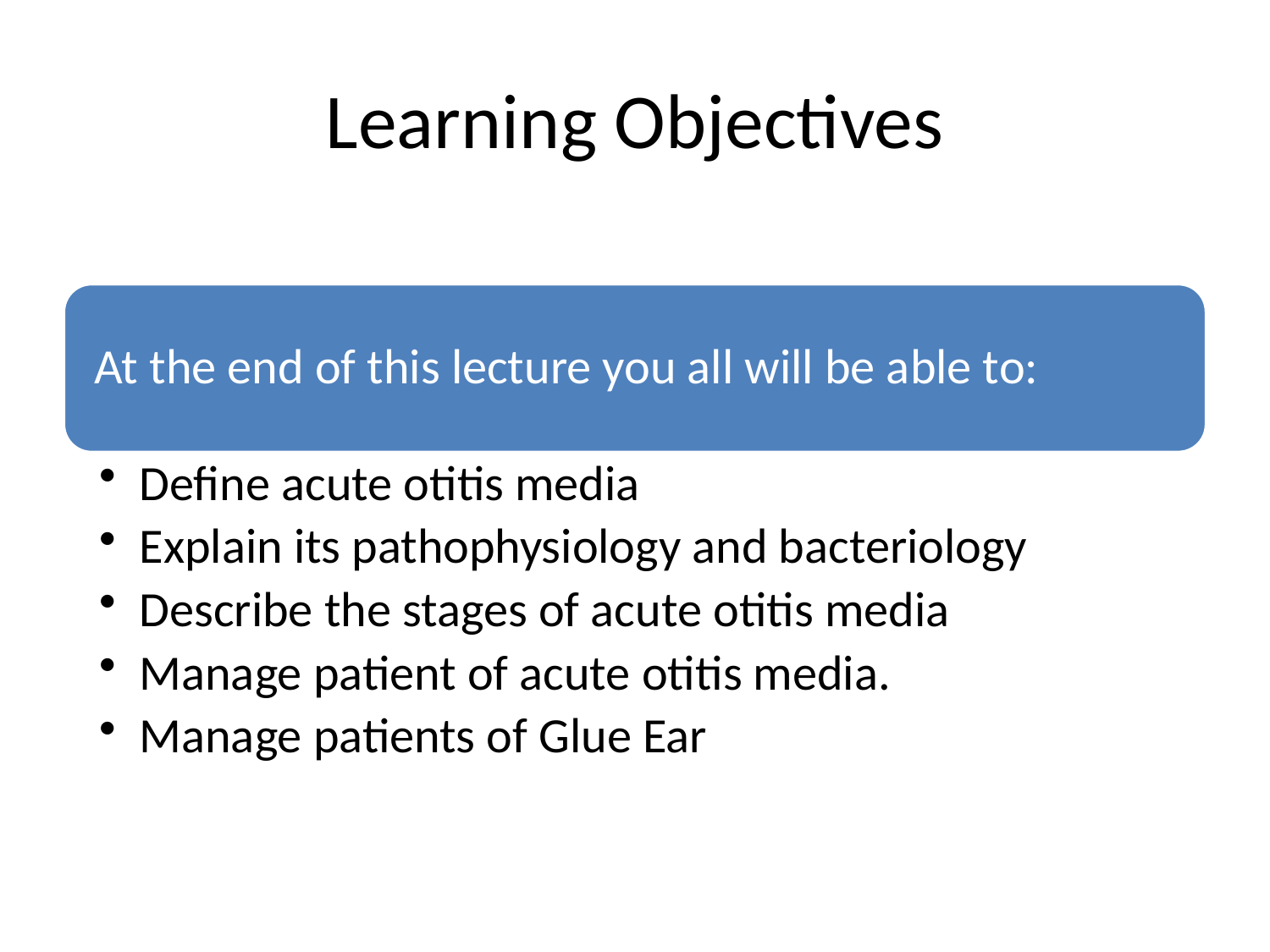

# Learning Objectives
At the end of this lecture you all will be able to:
Define acute otitis media
Explain its pathophysiology and bacteriology
Describe the stages of acute otitis media
Manage patient of acute otitis media.
Manage patients of Glue Ear